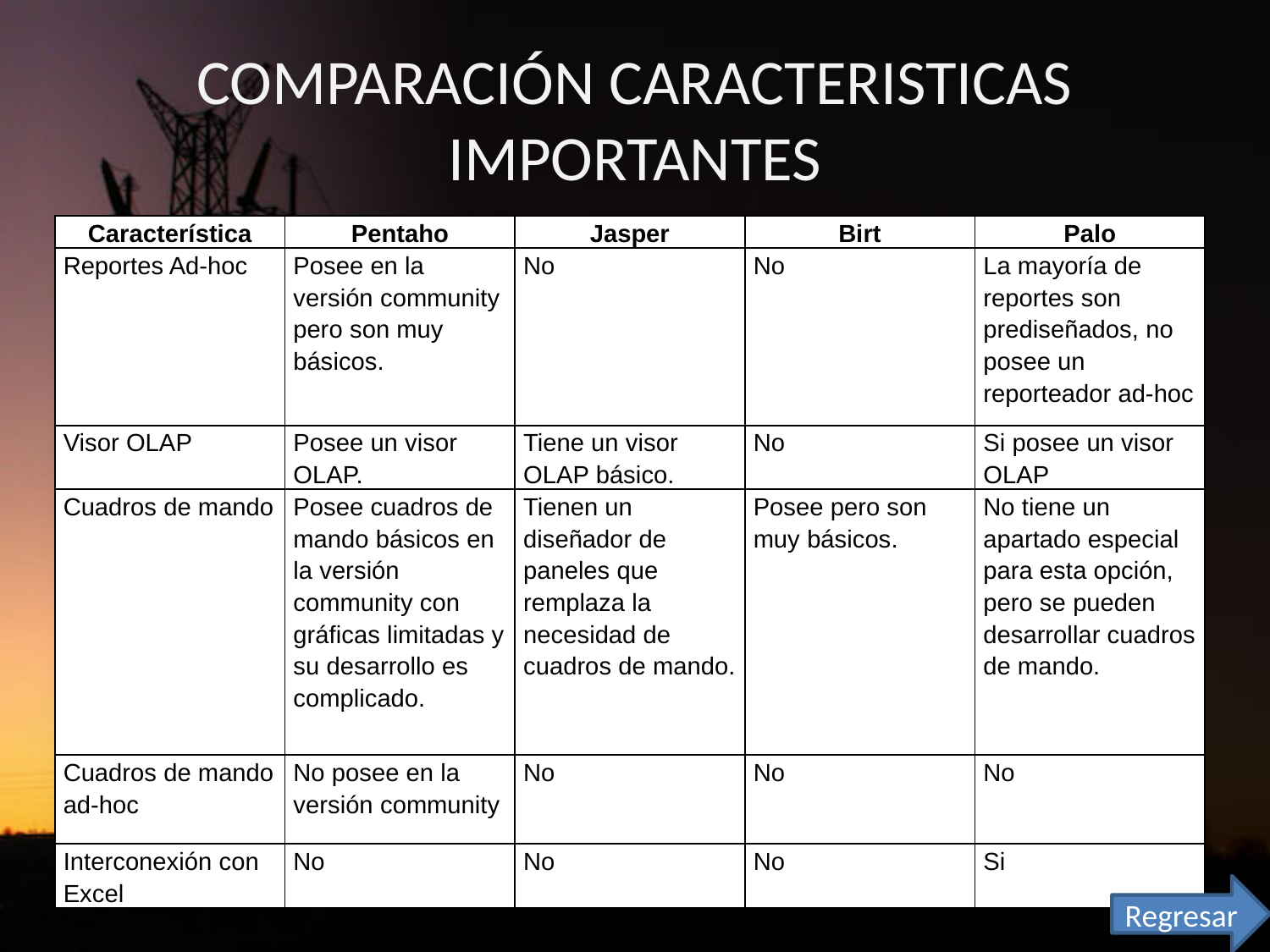

# COMPARACIÓN CARACTERISTICAS IMPORTANTES
| Característica | Pentaho | Jasper | Birt | Palo |
| --- | --- | --- | --- | --- |
| Reportes Ad-hoc | Posee en la versión community pero son muy básicos. | No | No | La mayoría de reportes son prediseñados, no posee un reporteador ad-hoc |
| Visor OLAP | Posee un visor OLAP. | Tiene un visor OLAP básico. | No | Si posee un visor OLAP |
| Cuadros de mando | Posee cuadros de mando básicos en la versión community con gráficas limitadas y su desarrollo es complicado. | Tienen un diseñador de paneles que remplaza la necesidad de cuadros de mando. | Posee pero son muy básicos. | No tiene un apartado especial para esta opción, pero se pueden desarrollar cuadros de mando. |
| Cuadros de mando ad-hoc | No posee en la versión community | No | No | No |
| Interconexión con Excel | No | No | No | Si |
Regresar